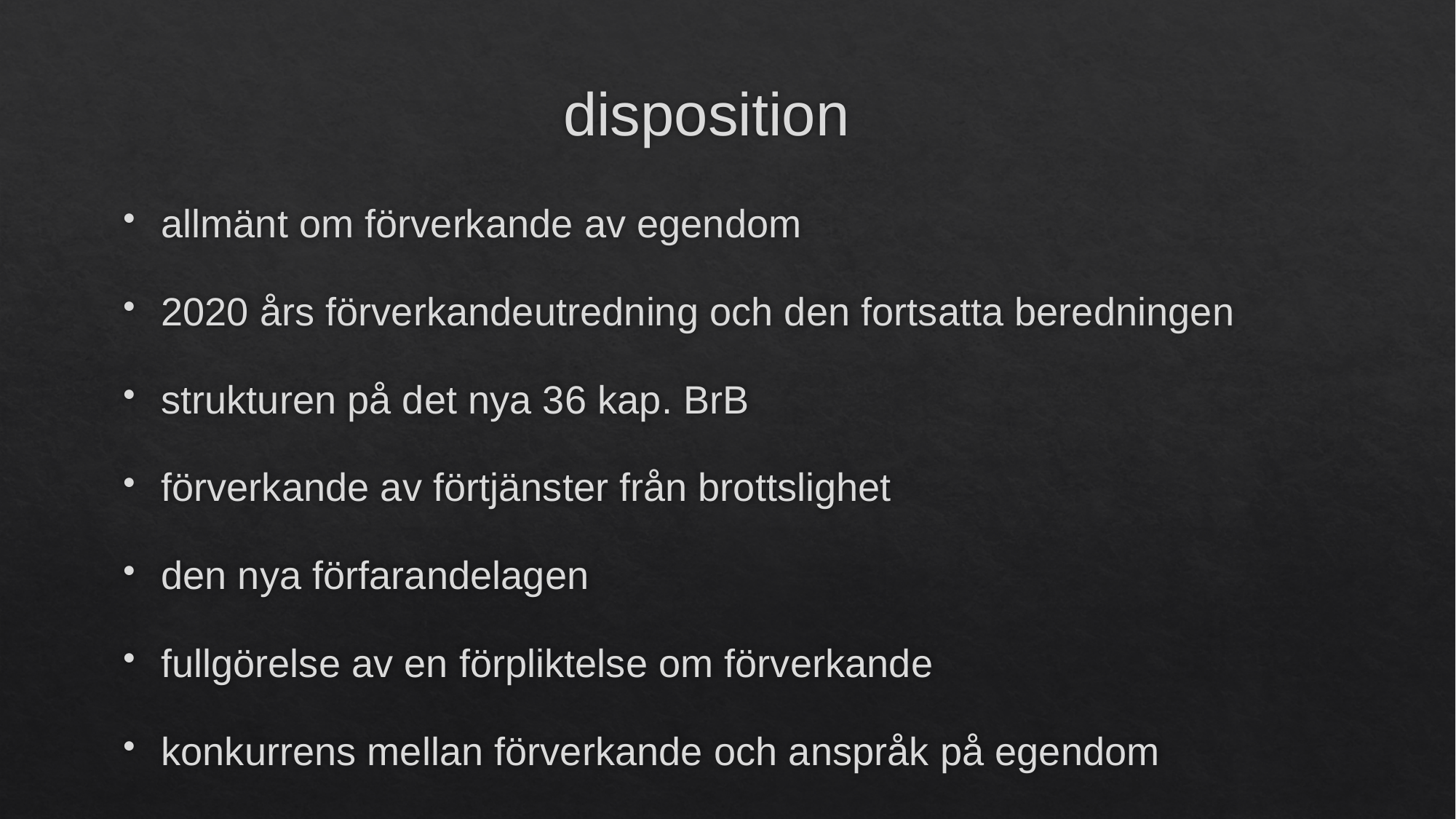

# disposition
allmänt om förverkande av egendom
2020 års förverkandeutredning och den fortsatta beredningen
strukturen på det nya 36 kap. BrB
förverkande av förtjänster från brottslighet
den nya förfarandelagen
fullgörelse av en förpliktelse om förverkande
konkurrens mellan förverkande och anspråk på egendom